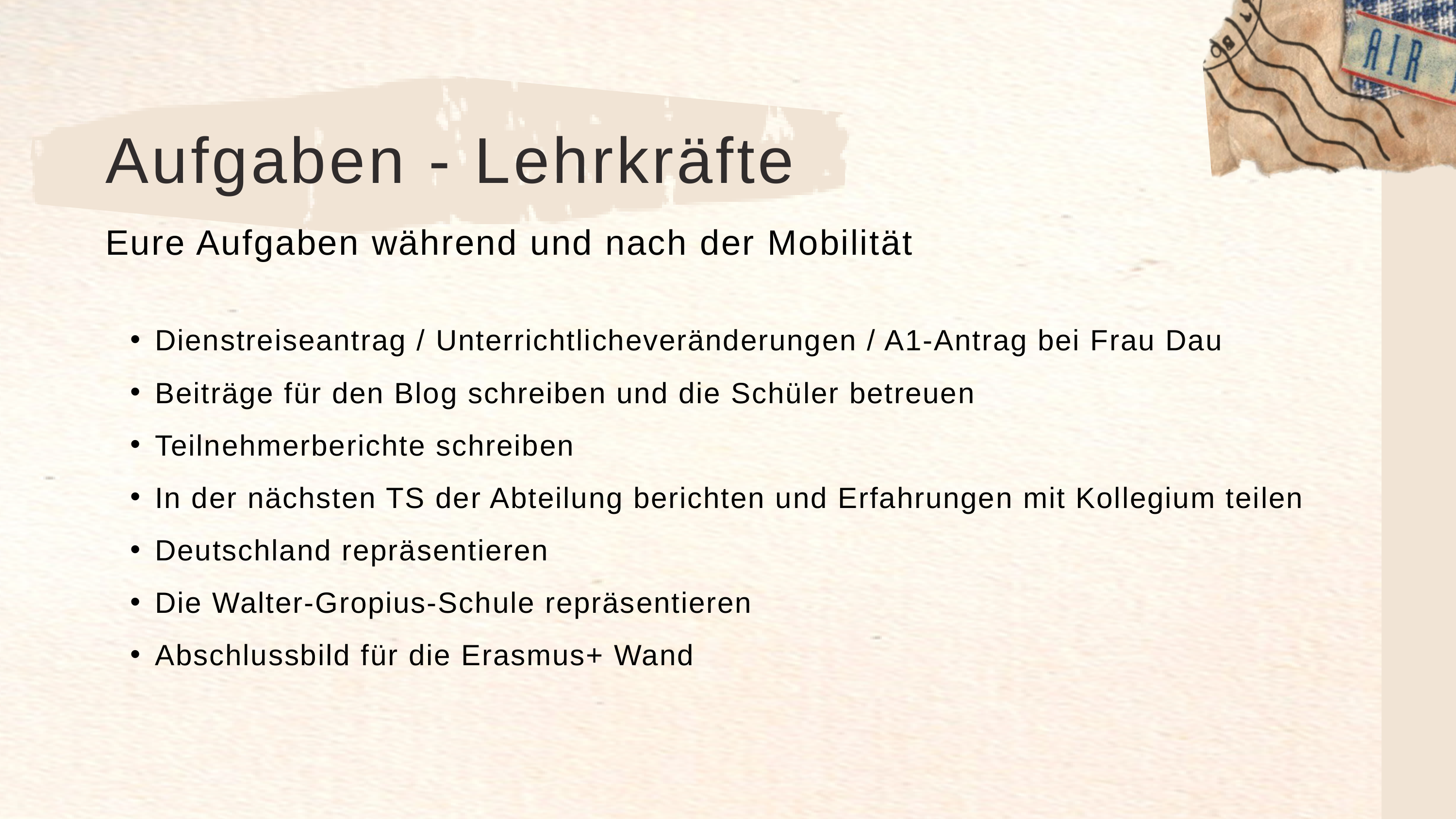

Aufgaben - Lehrkräfte
Eure Aufgaben während und nach der Mobilität

Dienstreiseantrag / Unterrichtlicheveränderungen / A1-Antrag bei Frau Dau
Beiträge für den Blog schreiben und die Schüler betreuen
Teilnehmerberichte schreiben
In der nächsten TS der Abteilung berichten und Erfahrungen mit Kollegium teilen
Deutschland repräsentieren
Die Walter-Gropius-Schule repräsentieren
Abschlussbild für die Erasmus+ Wand